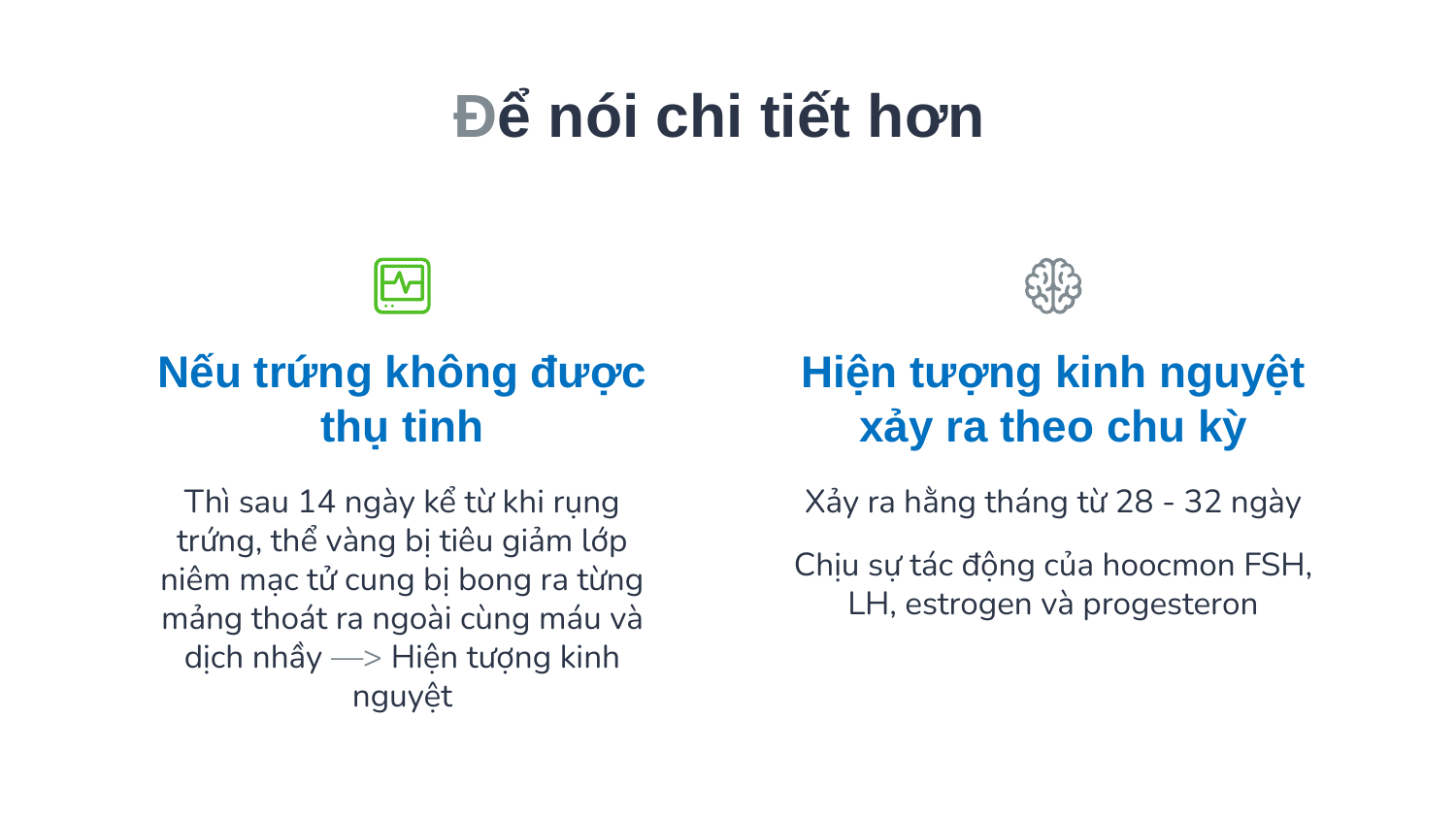

# Để nói chi tiết hơn

Nếu trứng không được thụ tinh
Hiện tượng kinh nguyệt xảy ra theo chu kỳ
Thì sau 14 ngày kể từ khi rụng trứng, thể vàng bị tiêu giảm lớp niêm mạc tử cung bị bong ra từng mảng thoát ra ngoài cùng máu và dịch nhầy —> Hiện tượng kinh nguyệt
Xảy ra hằng tháng từ 28 - 32 ngày
Chịu sự tác động của hoocmon FSH, LH, estrogen và progesteron